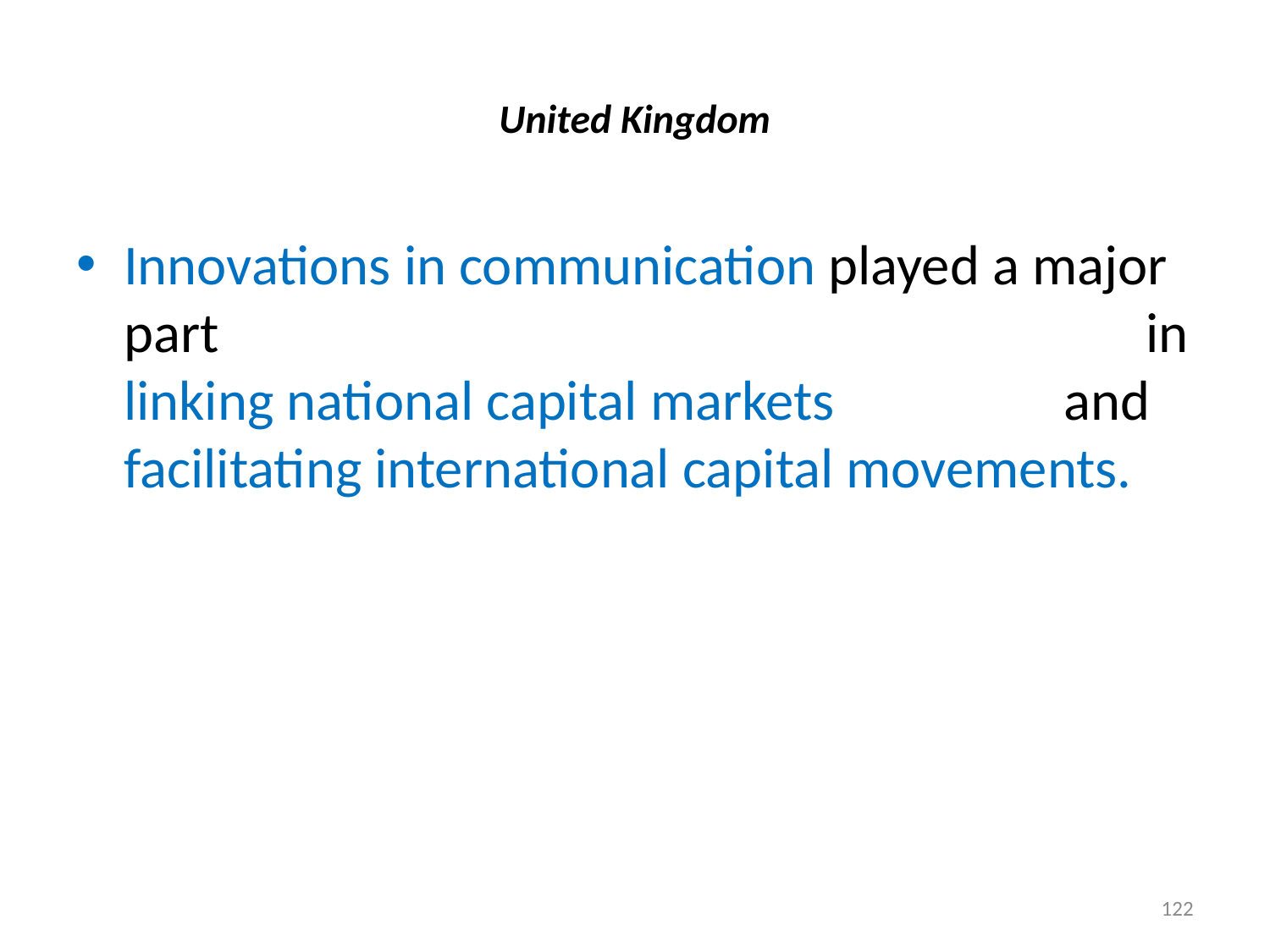

# United Kingdom
Innovations in communication played a major part                                                                         in linking national capital markets                  and facilitating international capital movements.

122